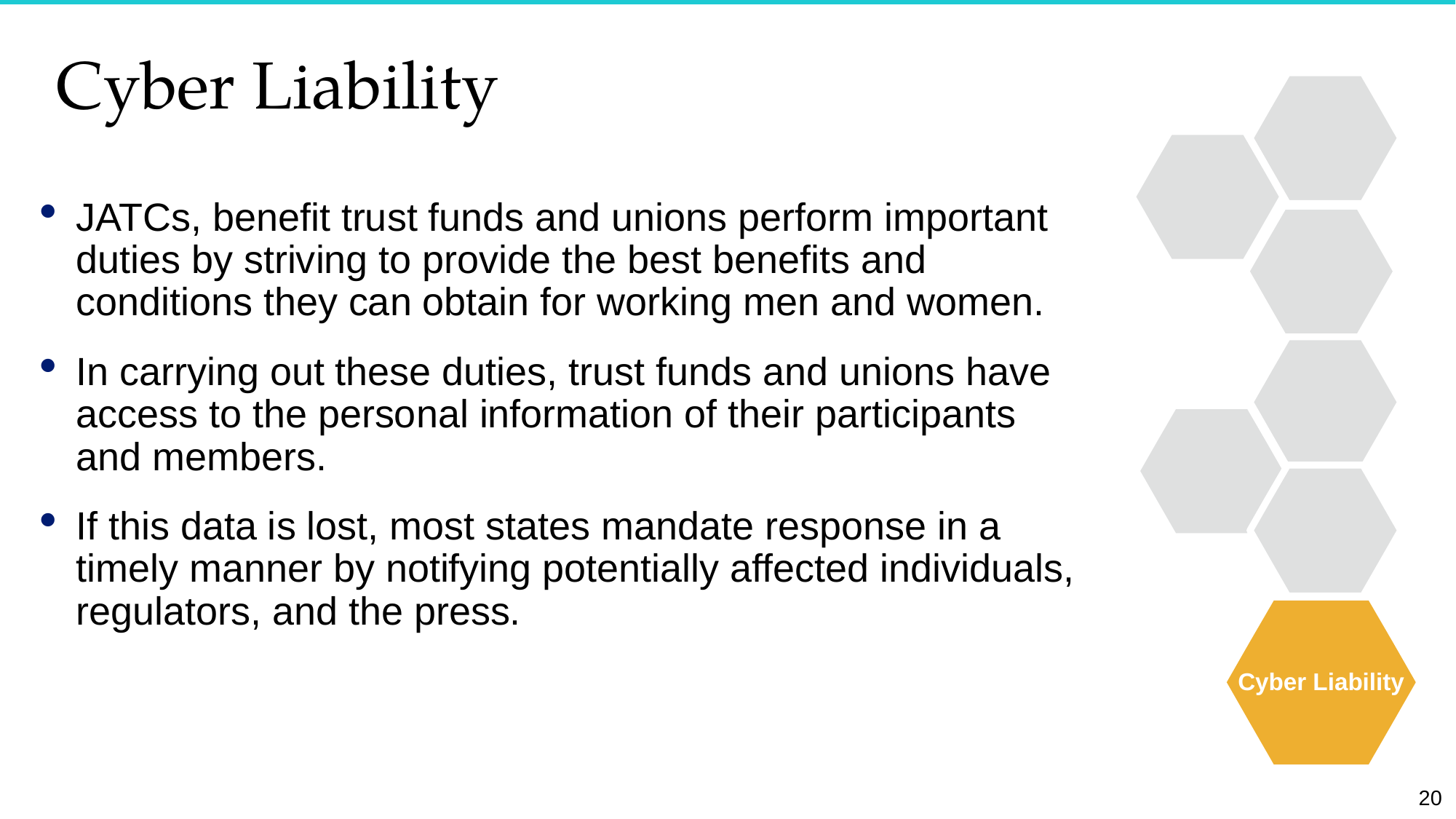

# Cyber Liability

Cyber Liability
JATCs, benefit trust funds and unions perform important duties by striving to provide the best benefits and conditions they can obtain for working men and women.
In carrying out these duties, trust funds and unions have access to the personal information of their participants and members.
If this data is lost, most states mandate response in a timely manner by notifying potentially affected individuals, regulators, and the press.